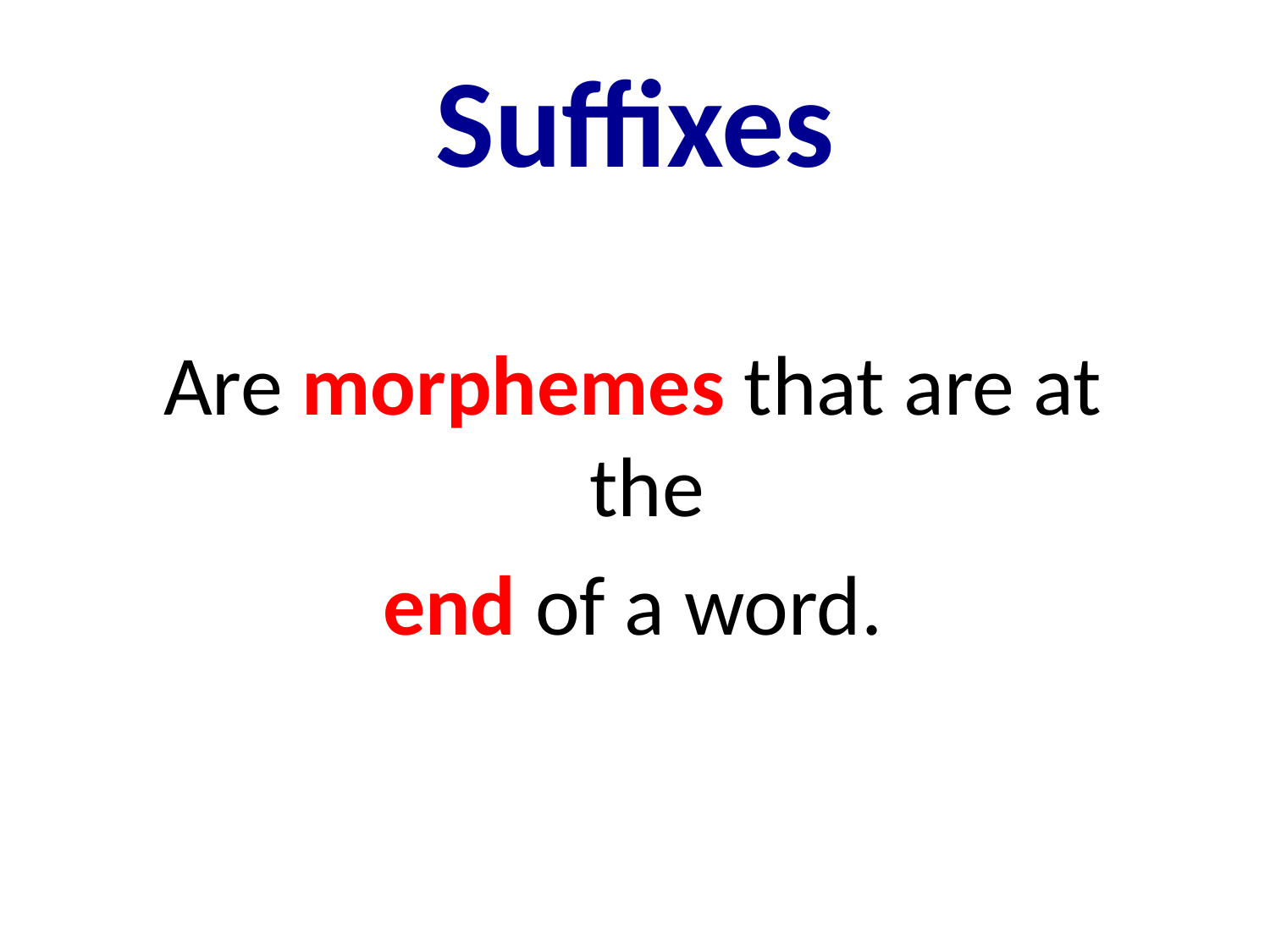

# Suffixes
Are morphemes that are at the
end of a word.